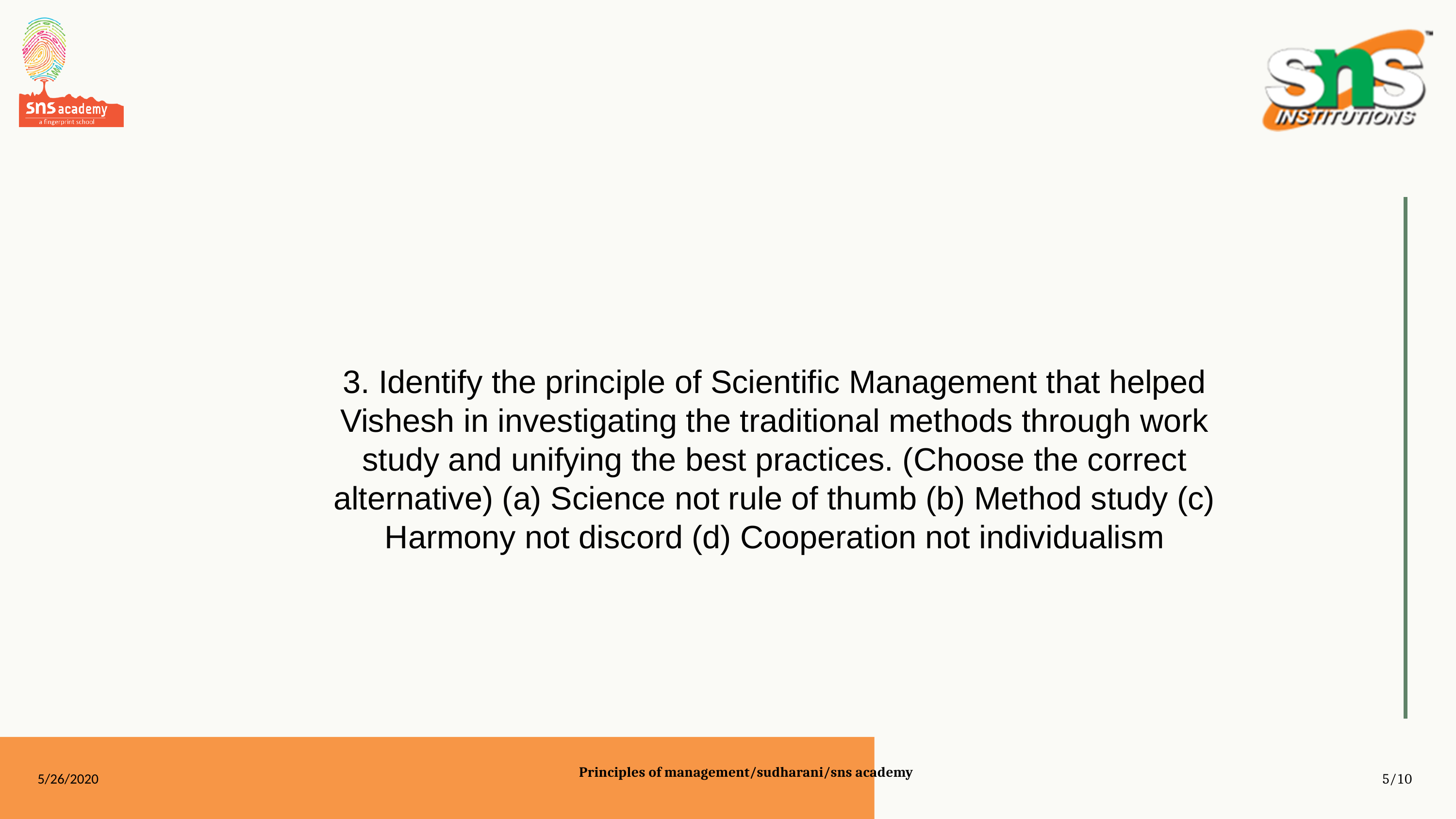

3. Identify the principle of Scientific Management that helped Vishesh in investigating the traditional methods through work study and unifying the best practices. (Choose the correct alternative) (a) Science not rule of thumb (b) Method study (c) Harmony not discord (d) Cooperation not individualism

5/26/2020
5/10
Principles of management/sudharani/sns academy